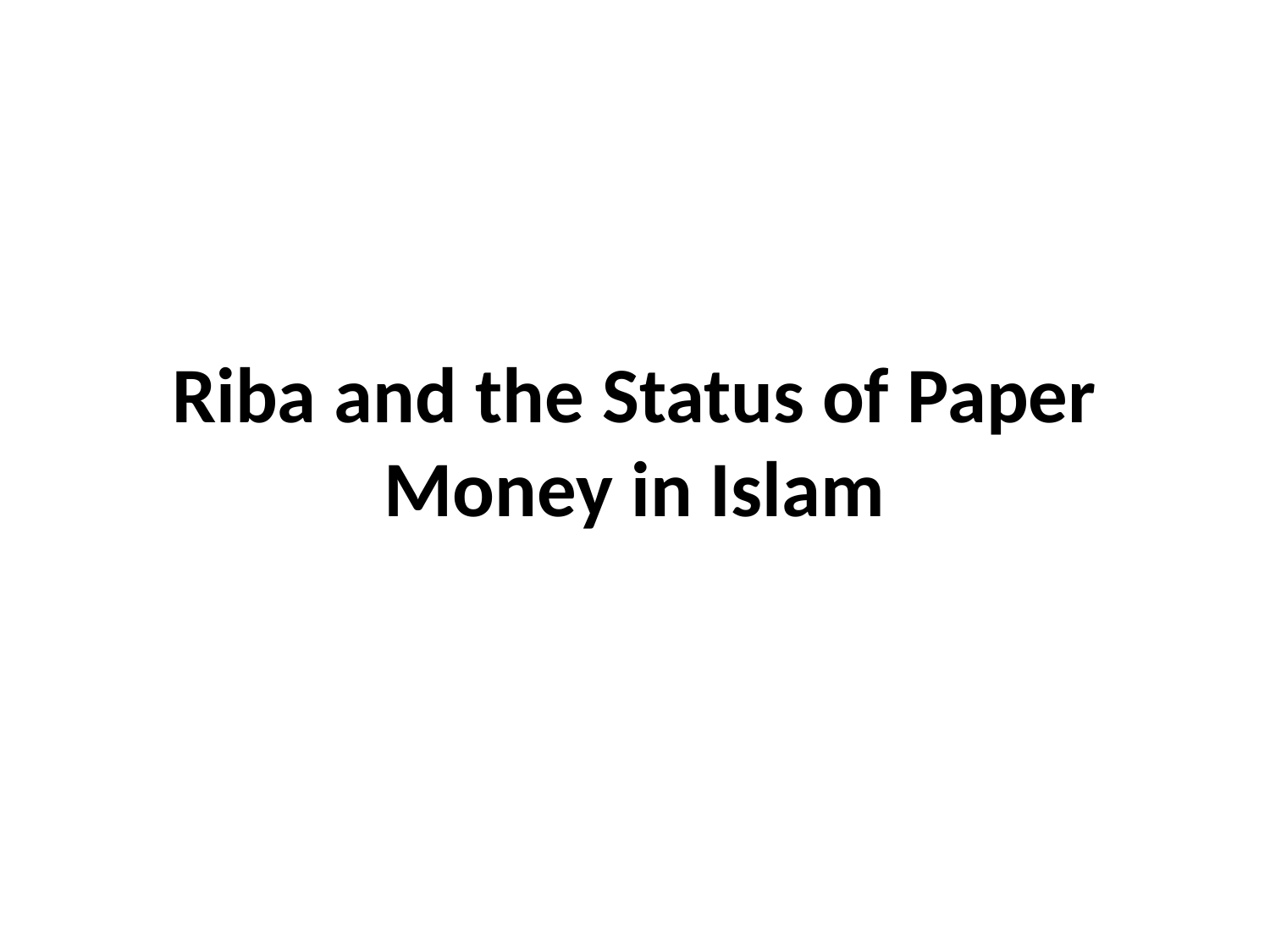

# Riba and the Status of Paper Money in Islam